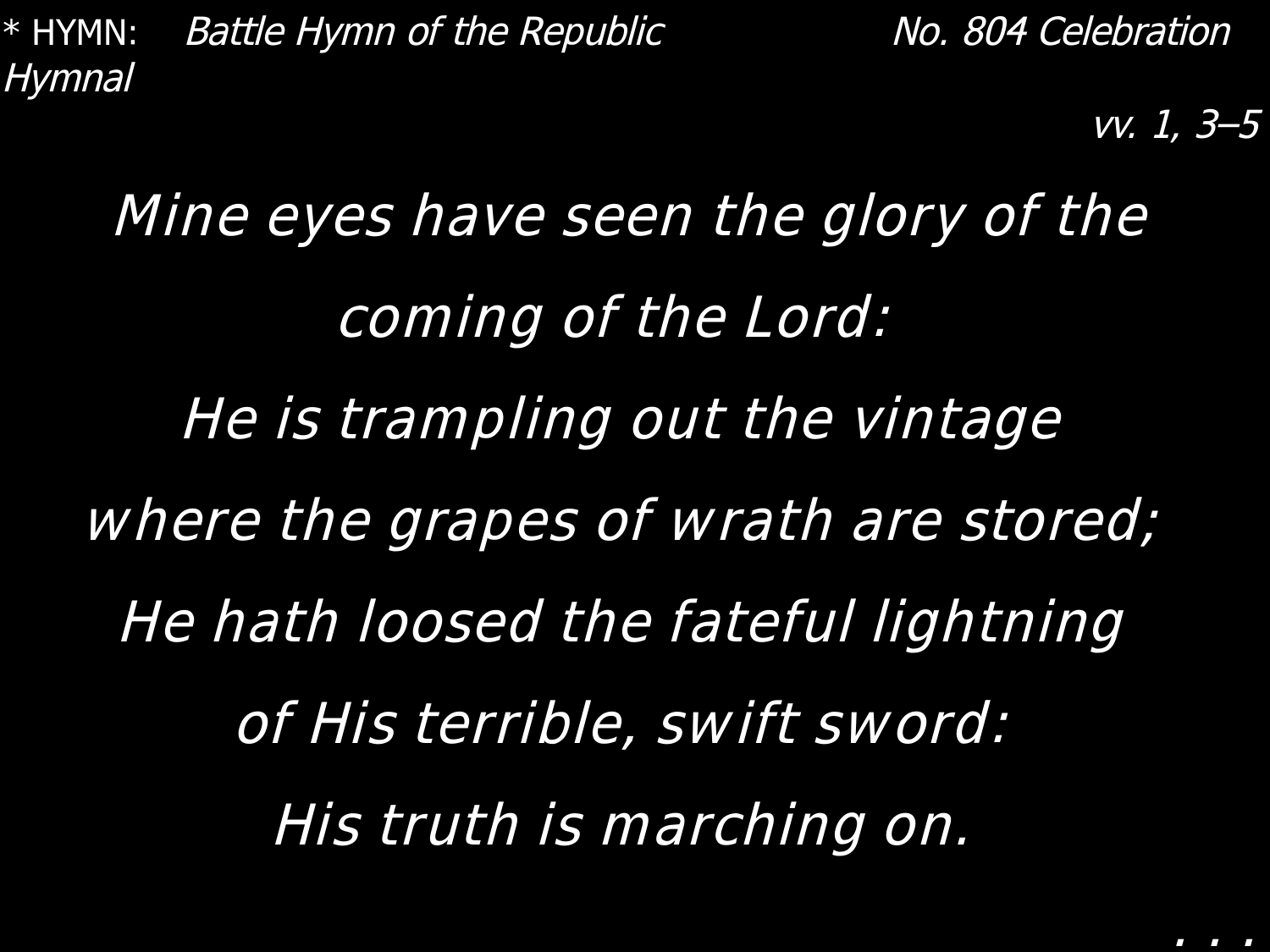

* HYMN:    Battle Hymn of the Republic		No. 804 Celebration Hymnal
 vv. 1, 3–5
Mine eyes have seen the glory of the coming of the Lord:
He is trampling out the vintage
where the grapes of wrath are stored;
He hath loosed the fateful lightning
of His terrible, swift sword:
His truth is marching on.
. . .